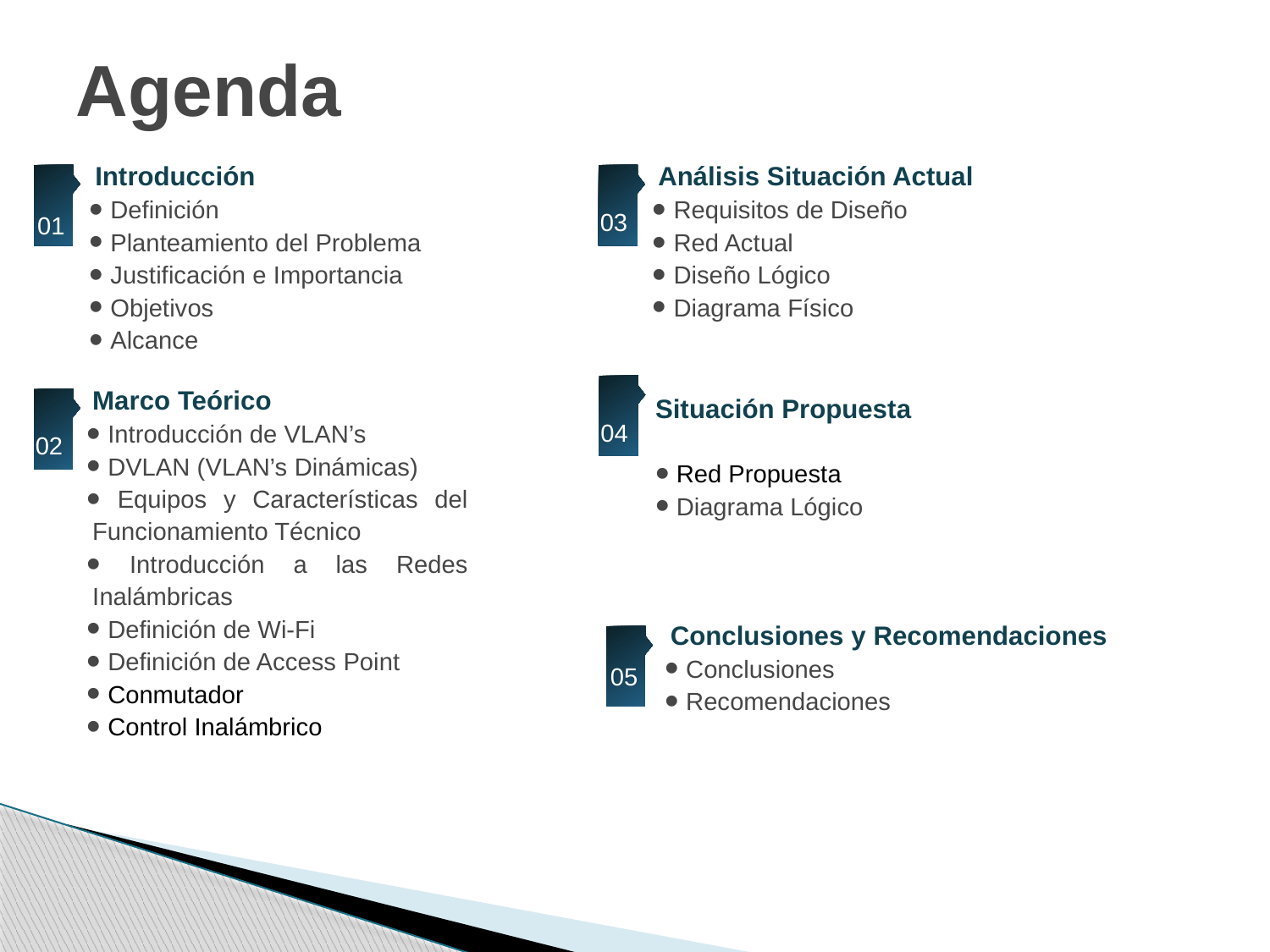

Agenda

Análisis Situación Actual
 Requisitos de Diseño
 Red Actual
 Diseño Lógico
 Diagrama Físico
Introducción
 Definición
 Planteamiento del Problema
 Justificación e Importancia
 Objetivos
 Alcance

03
01
Situación Propuesta

 Red Propuesta
 Diagrama Lógico

Marco Teórico
 Introducción de VLAN’s
 DVLAN (VLAN’s Dinámicas)
 Equipos y Características del Funcionamiento Técnico
 Introducción a las Redes Inalámbricas
 Definición de Wi-Fi
 Definición de Access Point
 Conmutador
 Control Inalámbrico

04
02
Conclusiones y Recomendaciones
 Conclusiones
 Recomendaciones

05